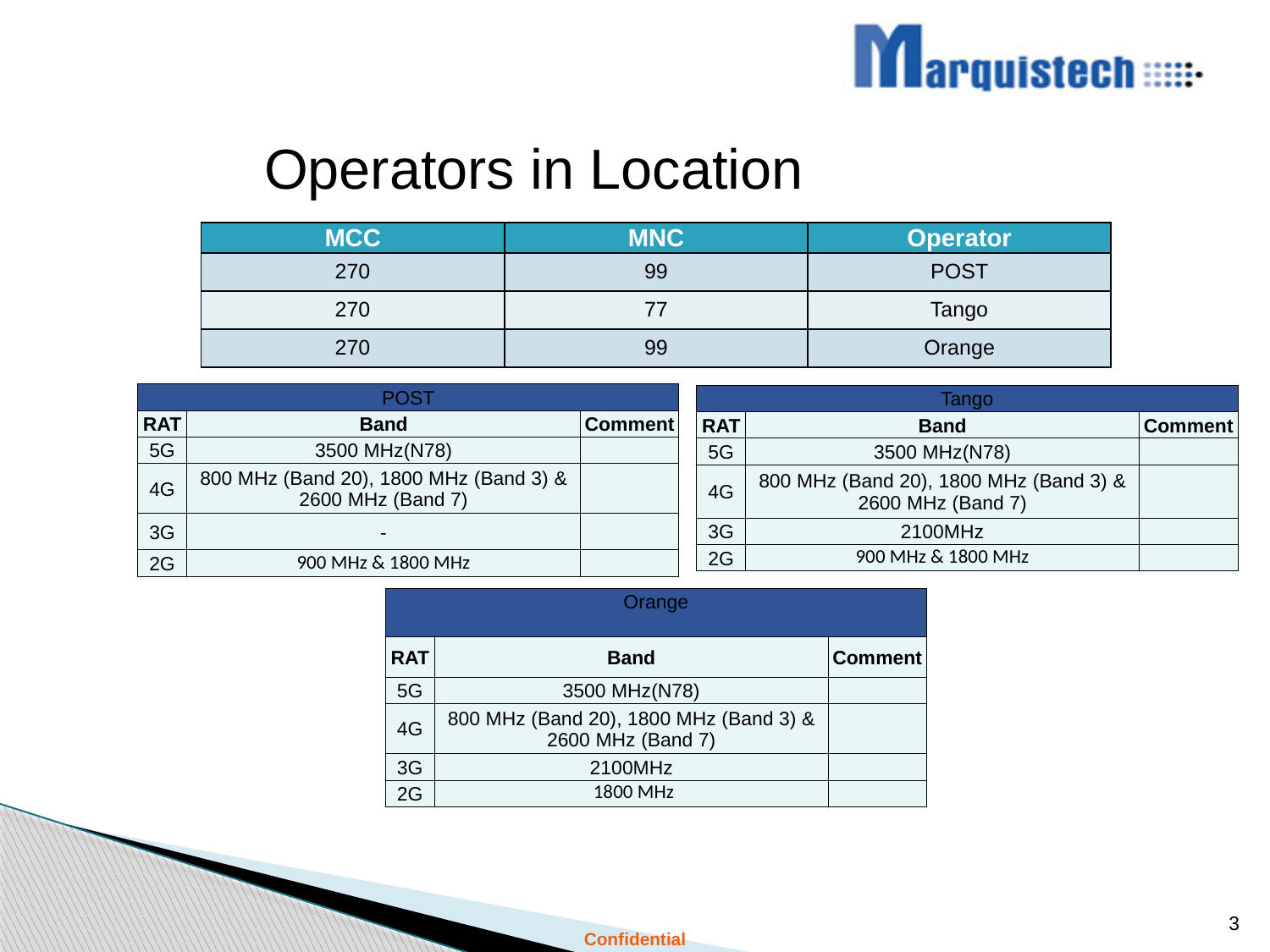

Operators in Location
| MCC | MNC | Operator |
| --- | --- | --- |
| 270 | 99 | POST |
| 270 | 77 | Tango |
| 270 | 99 | Orange |
| POST |  |  |
| --- | --- | --- |
| RAT | Band | Comment |
| 5G | 3500 MHz(N78) |  |
| 4G | 800 MHz (Band 20), 1800 MHz (Band 3) & 2600 MHz (Band 7) |  |
| 3G | - |  |
| 2G | 900 MHz & 1800 MHz |  |
| Tango |  |  |
| --- | --- | --- |
| RAT | Band | Comment |
| 5G | 3500 MHz(N78) |  |
| 4G | 800 MHz (Band 20), 1800 MHz (Band 3) & 2600 MHz (Band 7) |  |
| 3G | 2100MHz |  |
| 2G | 900 MHz & 1800 MHz |  |
#
| Orange |  |  |
| --- | --- | --- |
| RAT | Band | Comment |
| 5G | 3500 MHz(N78) |  |
| 4G | 800 MHz (Band 20), 1800 MHz (Band 3) & 2600 MHz (Band 7) |  |
| 3G | 2100MHz |  |
| 2G | 1800 MHz |  |
3